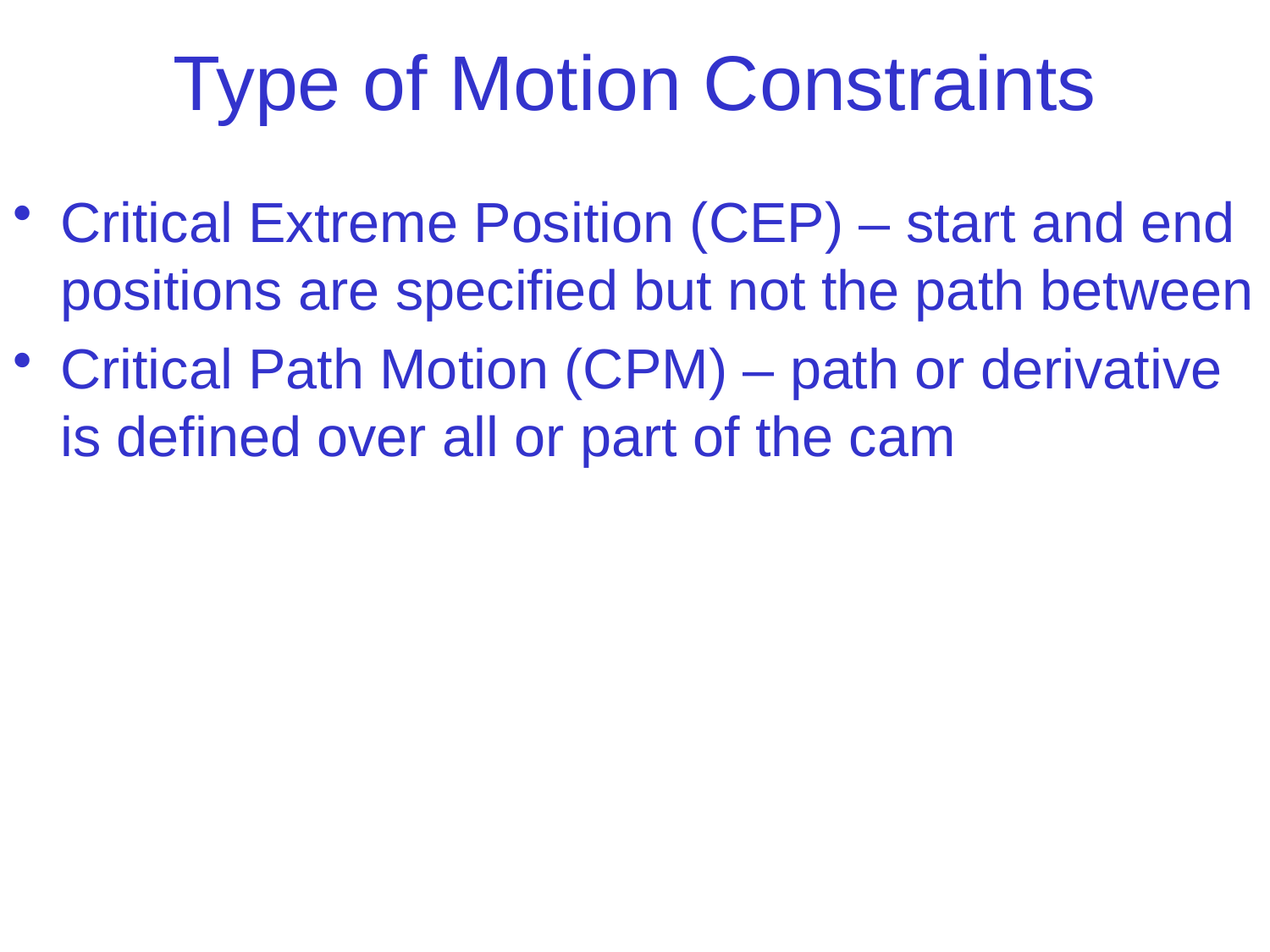

# Type of Motion Constraints
Critical Extreme Position (CEP) – start and end positions are specified but not the path between
Critical Path Motion (CPM) – path or derivative is defined over all or part of the cam

10